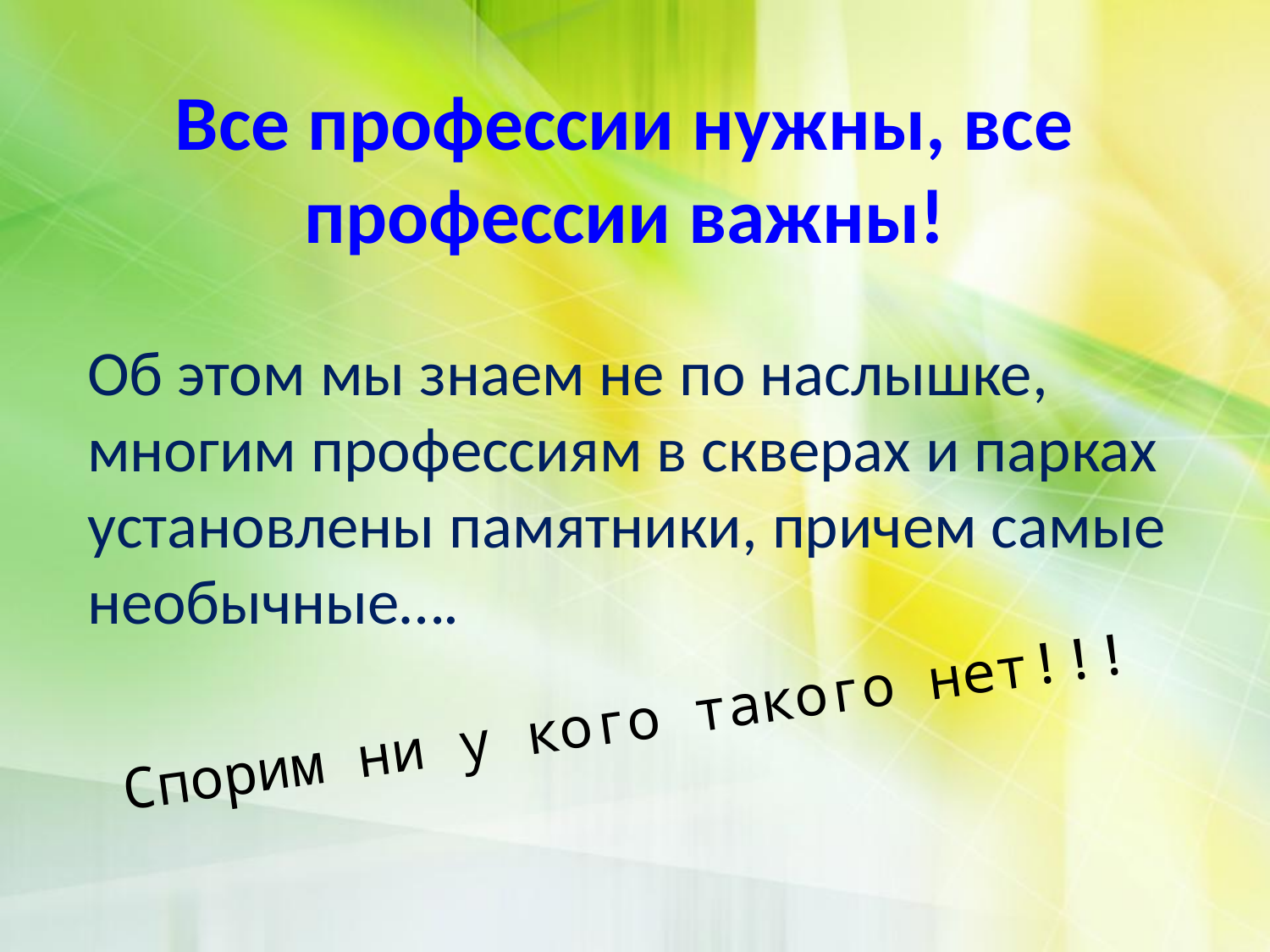

Все профессии нужны, все профессии важны!
Об этом мы знаем не по наслышке, многим профессиям в скверах и парках установлены памятники, причем самые необычные….
Спорим ни у кого такого нет!!!